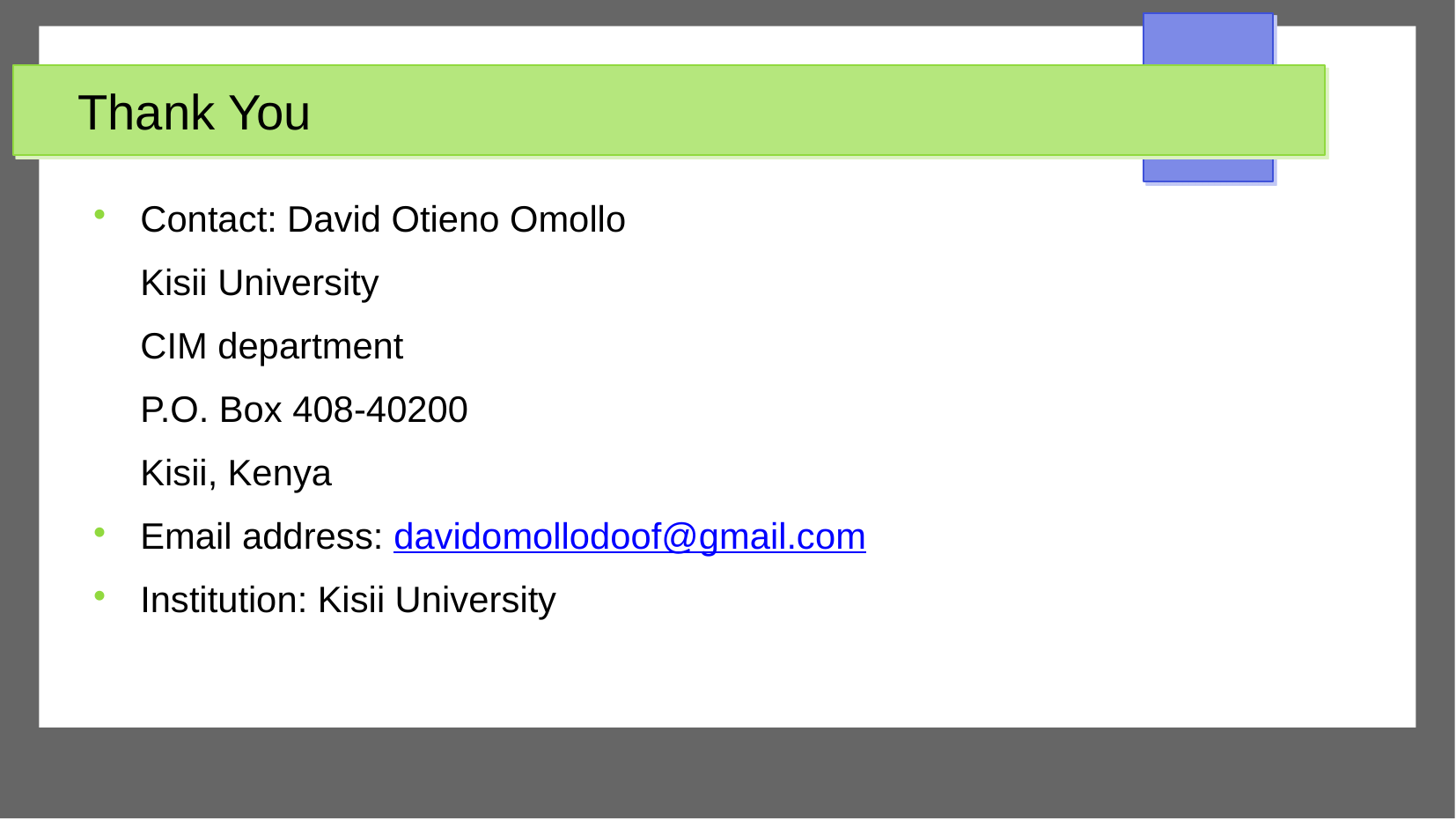

# Thank You
Contact: David Otieno Omollo
Kisii University
CIM department
P.O. Box 408-40200
Kisii, Kenya
Email address: davidomollodoof@gmail.com
Institution: Kisii University